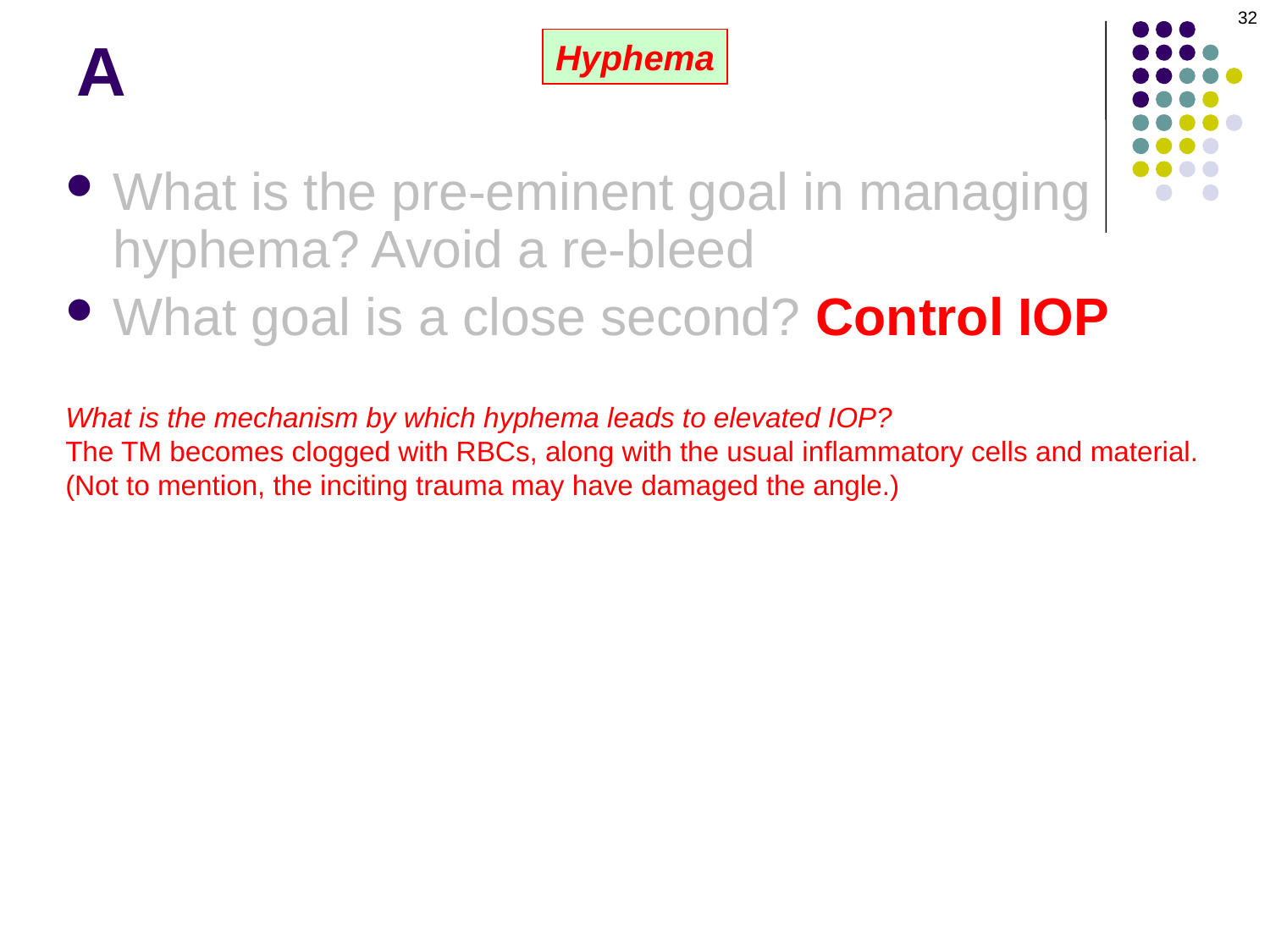

32
# A
Hyphema
What is the pre-eminent goal in managing hyphema? Avoid a re-bleed
What goal is a close second? Control IOP
What is the mechanism by which hyphema leads to elevated IOP?
The TM becomes clogged with RBCs, along with the usual inflammatory cells and material. (Not to mention, the inciting trauma may have damaged the angle.)